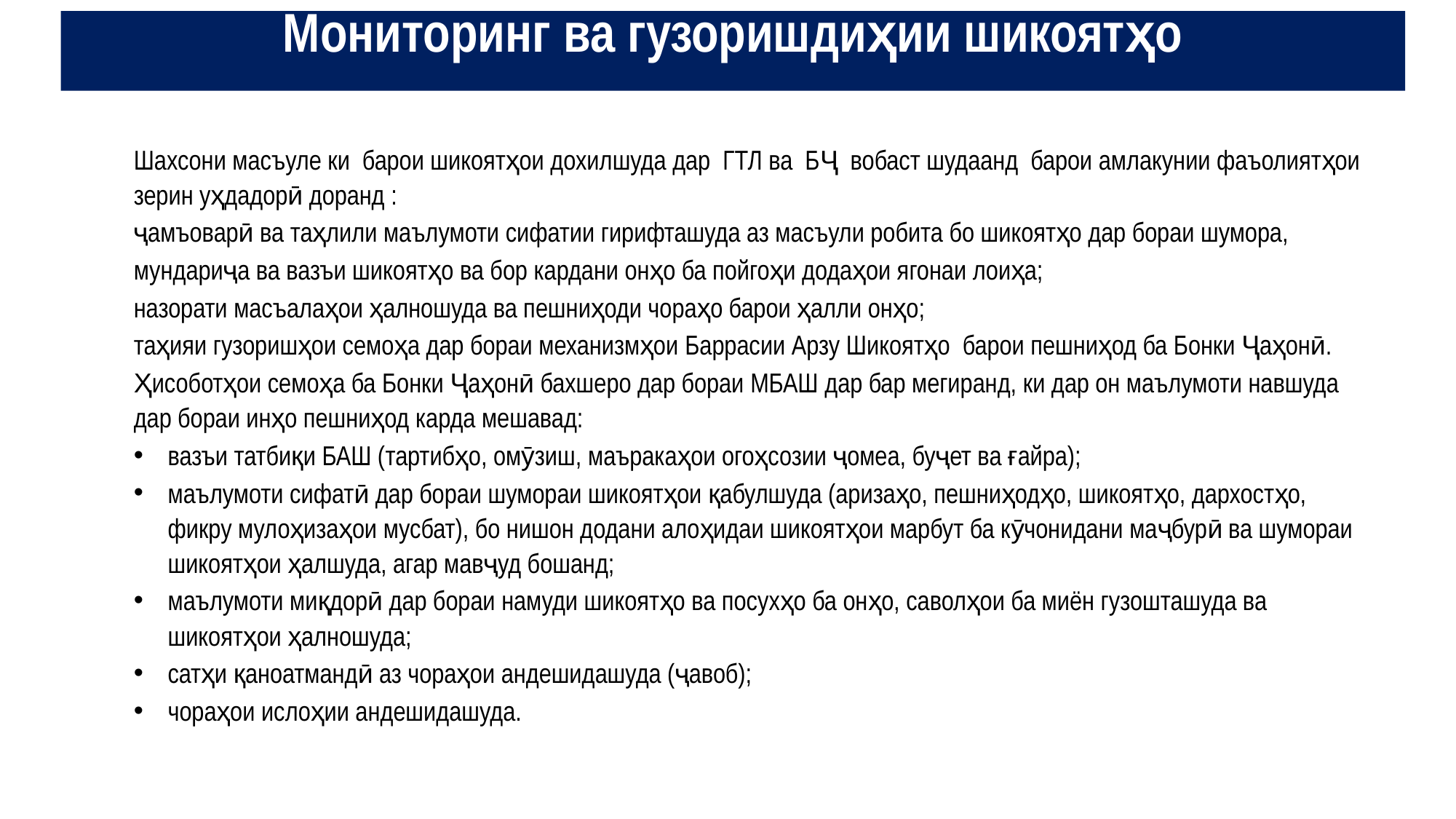

Мониторинг ва гузоришдиҳии шикоятҳо
Шахсони масъуле ки  барои шикоятҳои дохилшуда дар  ГТЛ ва  БҶ  вобаст шудаанд  барои амлакунии фаъолиятҳои зерин уҳдадорӣ доранд :
ҷамъоварӣ ва таҳлили маълумоти сифатии гирифташуда аз масъули робита бо шикоятҳо дар бораи шумора,
мундариҷа ва вазъи шикоятҳо ва бор кардани онҳо ба пойгоҳи додаҳои ягонаи лоиҳа;
назорати масъалаҳои ҳалношуда ва пешниҳоди чораҳо барои ҳалли онҳо;
таҳияи гузоришҳои семоҳа дар бораи механизмҳои Баррасии Арзу Шикоятҳо  барои пешниҳод ба Бонки Ҷаҳонӣ.
Ҳисоботҳои семоҳа ба Бонки Ҷаҳонӣ бахшеро дар бораи МБАШ дар бар мегиранд, ки дар он маълумоти навшуда дар бораи инҳо пешниҳод карда мешавад:
вазъи татбиқи БАШ (тартибҳо, омӯзиш, маъракаҳои огоҳсозии ҷомеа, буҷет ва ғайра);
маълумоти сифатӣ дар бораи шумораи шикоятҳои қабулшуда (аризаҳо, пешниҳодҳо, шикоятҳо, дархостҳо, фикру мулоҳизаҳои мусбат), бо нишон додани алоҳидаи шикоятҳои марбут ба кӯчонидани маҷбурӣ ва шумораи шикоятҳои ҳалшуда, агар мавҷуд бошанд;
маълумоти миқдорӣ дар бораи намуди шикоятҳо ва посухҳо ба онҳо, саволҳои ба миён гузошташуда ва шикоятҳои ҳалношуда;
сатҳи қаноатмандӣ аз чораҳои андешидашуда (ҷавоб);
чораҳои ислоҳии андешидашуда.